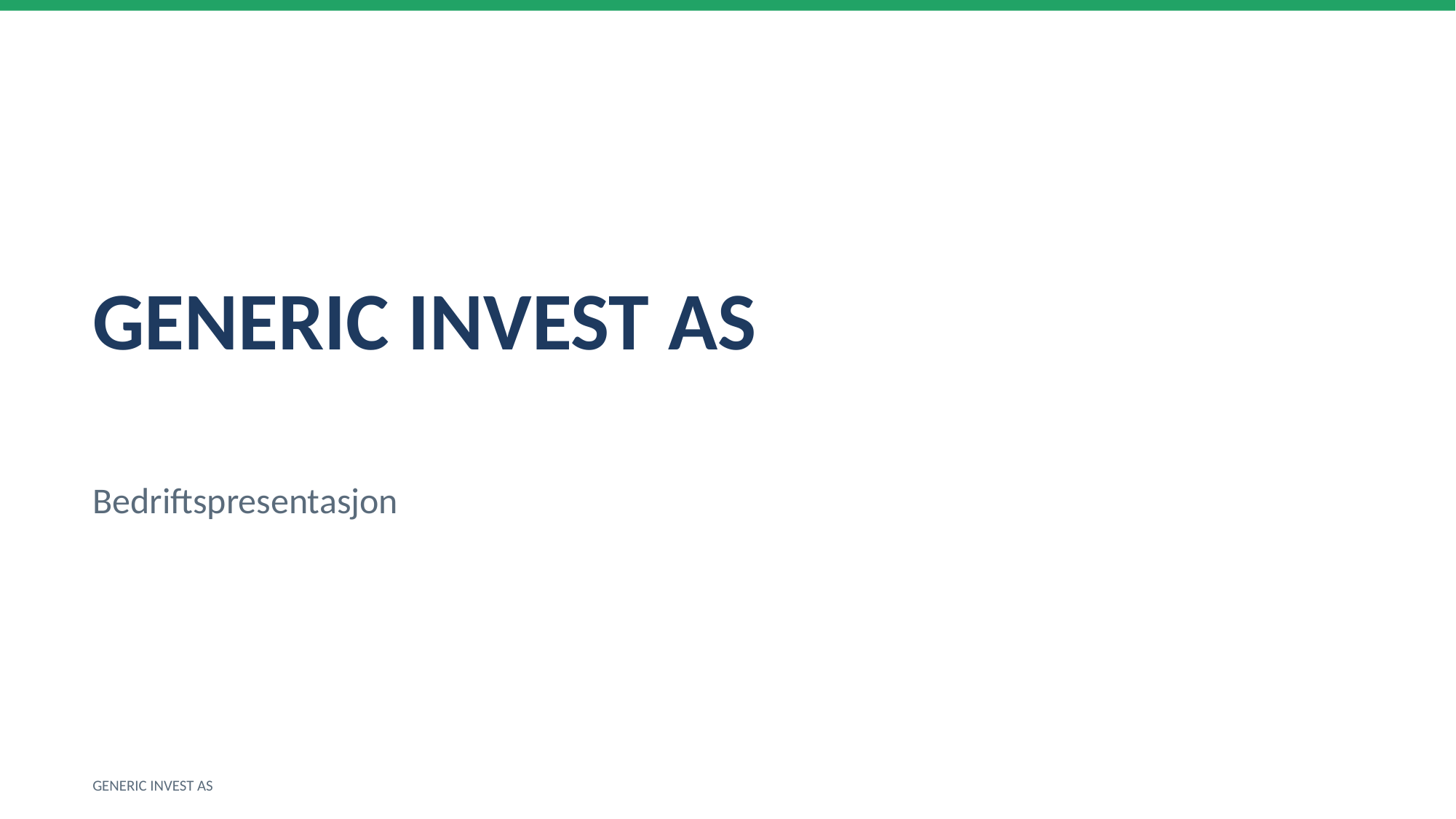

GENERIC INVEST AS
Bedriftspresentasjon
GENERIC INVEST AS